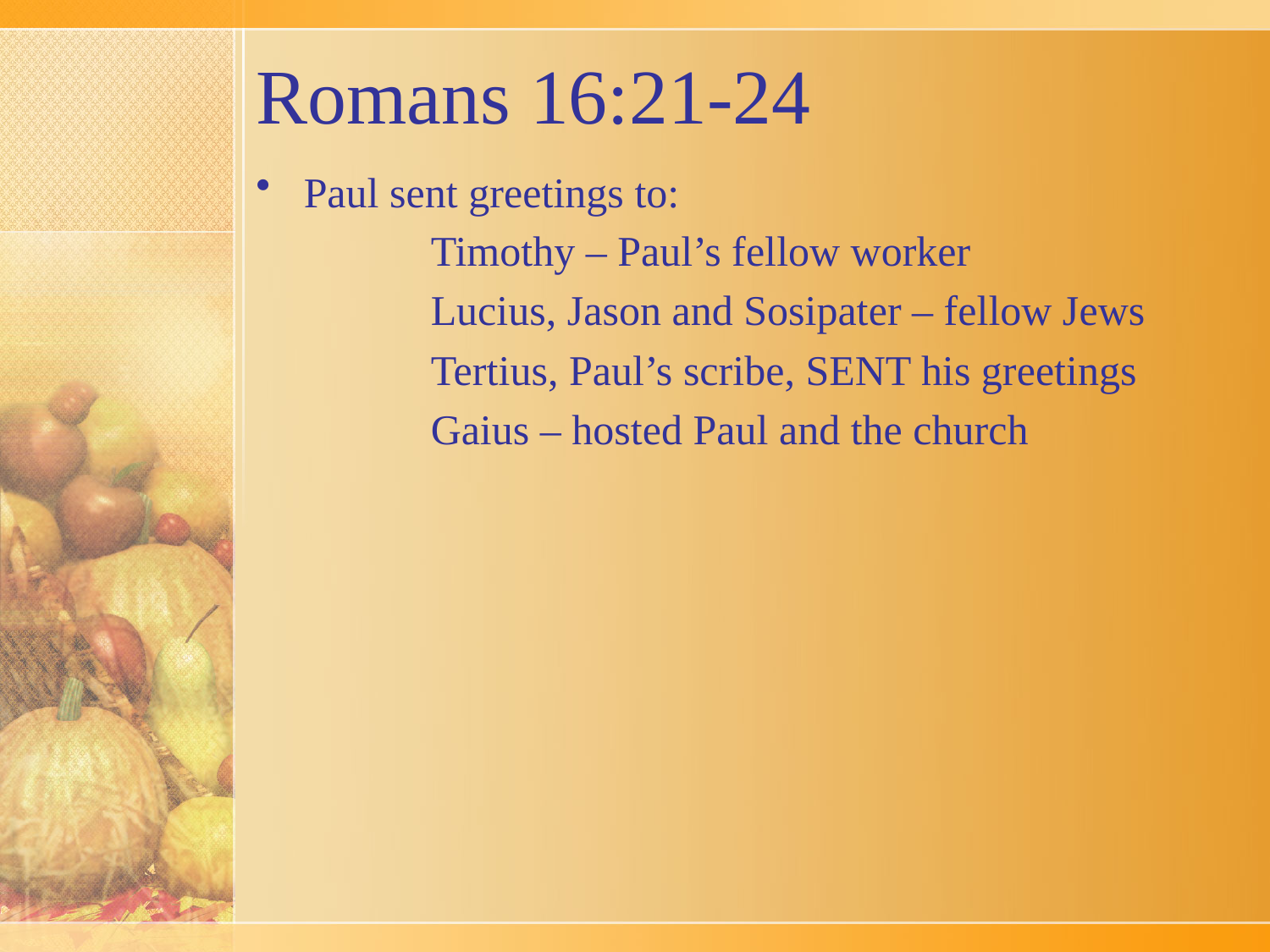

# Romans 16:21-24
Paul sent greetings to:
		Timothy – Paul’s fellow worker
		Lucius, Jason and Sosipater – fellow Jews
		Tertius, Paul’s scribe, SENT his greetings
		Gaius – hosted Paul and the church